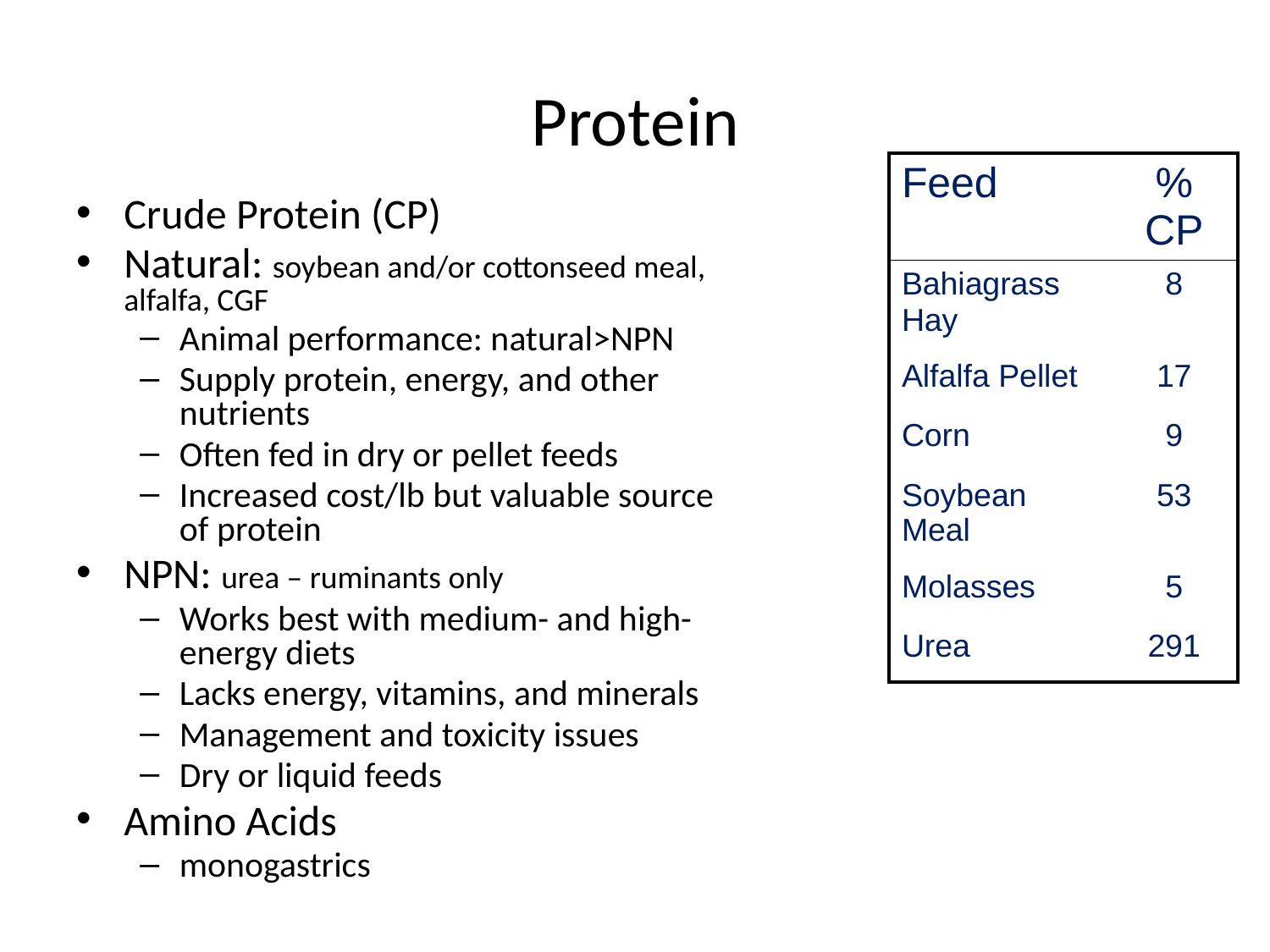

# Protein
| Feed | % CP |
| --- | --- |
| Bahiagrass Hay | 8 |
| Alfalfa Pellet | 17 |
| Corn | 9 |
| Soybean Meal | 53 |
| Molasses | 5 |
| Urea | 291 |
Crude Protein (CP)
Natural: soybean and/or cottonseed meal, alfalfa, CGF
Animal performance: natural>NPN
Supply protein, energy, and other nutrients
Often fed in dry or pellet feeds
Increased cost/lb but valuable source of protein
NPN: urea – ruminants only
Works best with medium- and high-energy diets
Lacks energy, vitamins, and minerals
Management and toxicity issues
Dry or liquid feeds
Amino Acids
monogastrics